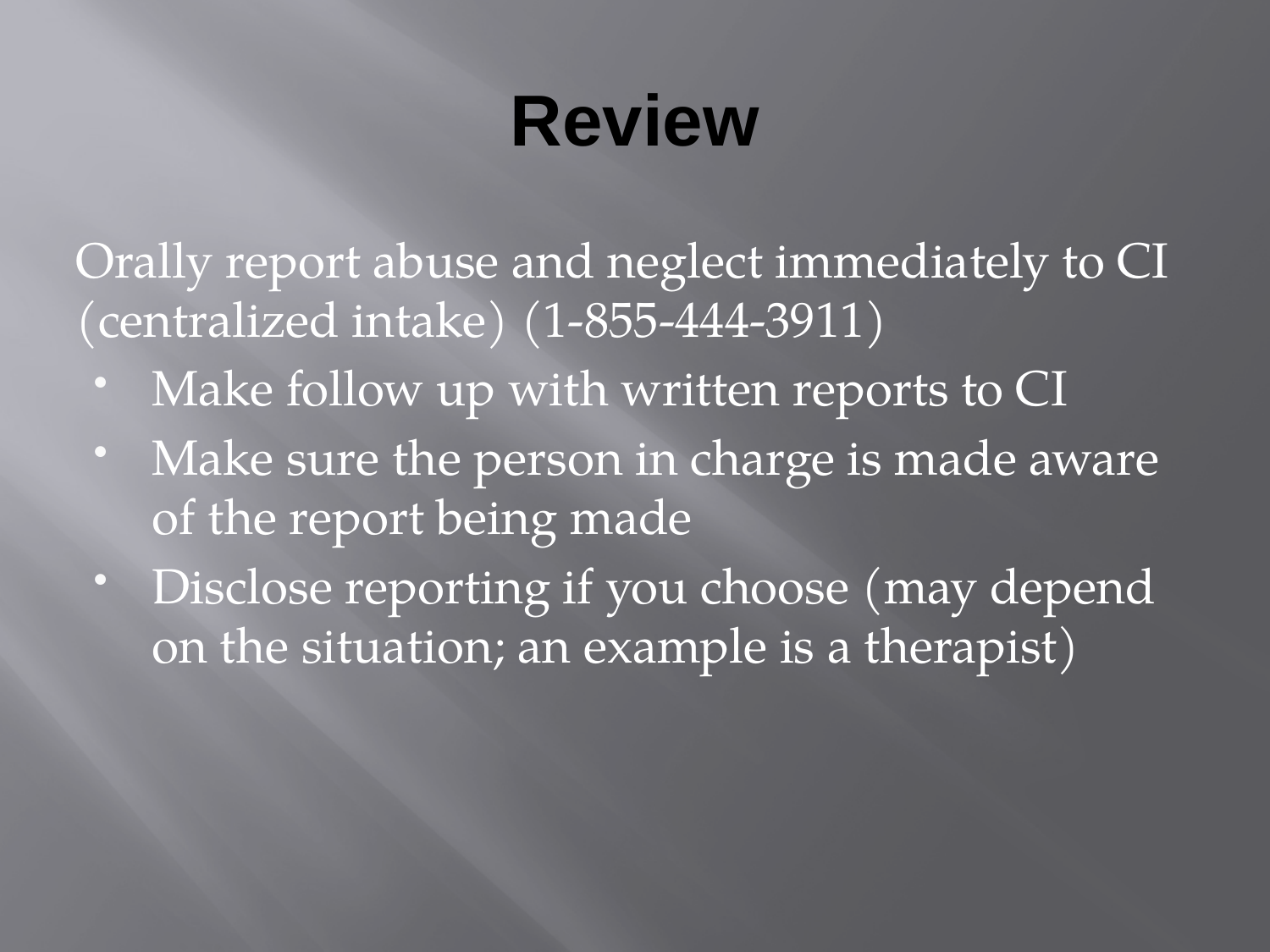

# Review
Orally report abuse and neglect immediately to CI (centralized intake) (1-855-444-3911)
Make follow up with written reports to CI
Make sure the person in charge is made aware of the report being made
Disclose reporting if you choose (may depend on the situation; an example is a therapist)